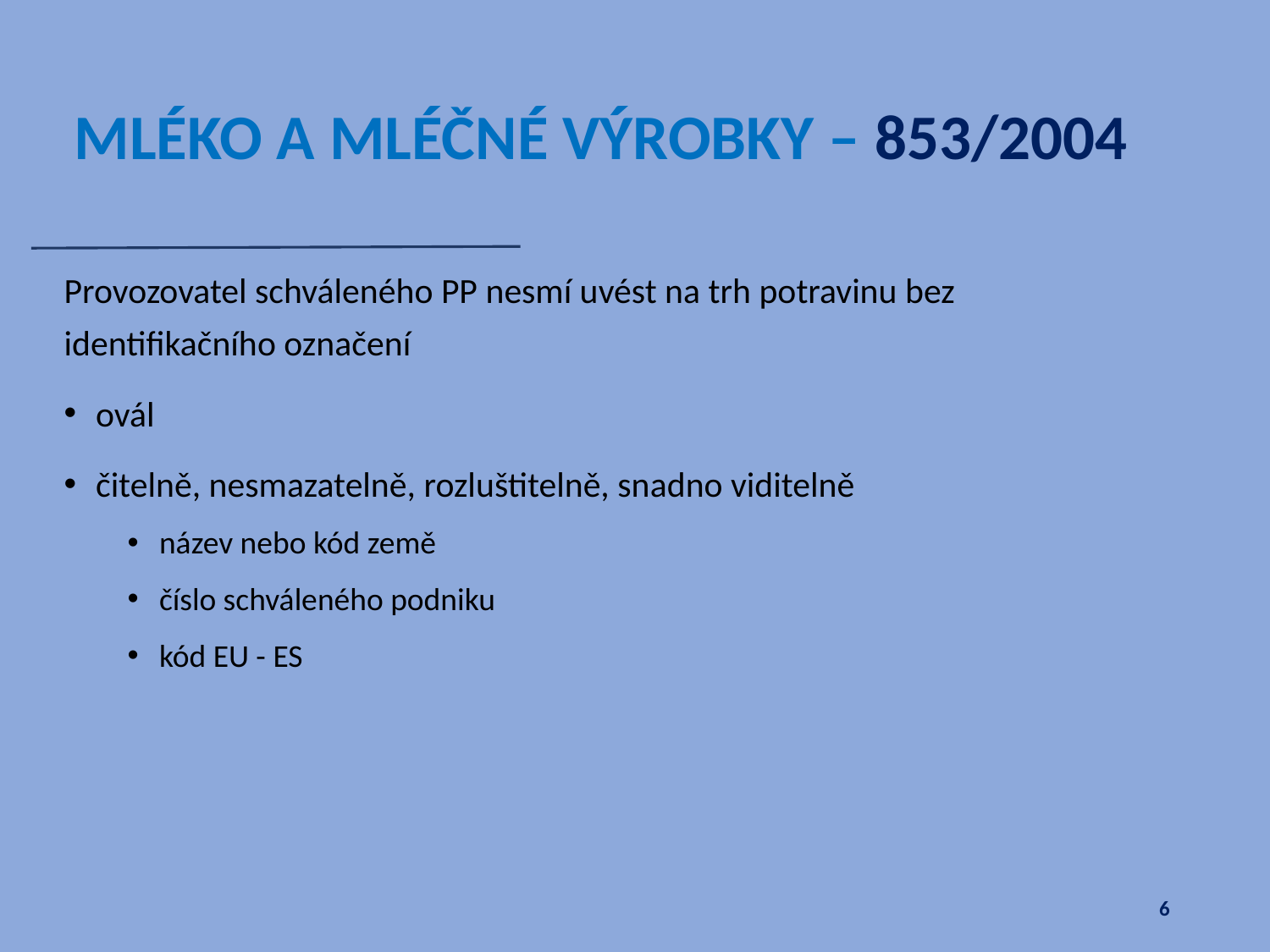

# MLÉKO A MLÉČNÉ VÝROBKY – 853/2004
Provozovatel schváleného PP nesmí uvést na trh potravinu bez identifikačního označení
ovál
čitelně, nesmazatelně, rozluštitelně, snadno viditelně
název nebo kód země
číslo schváleného podniku
kód EU - ES
6